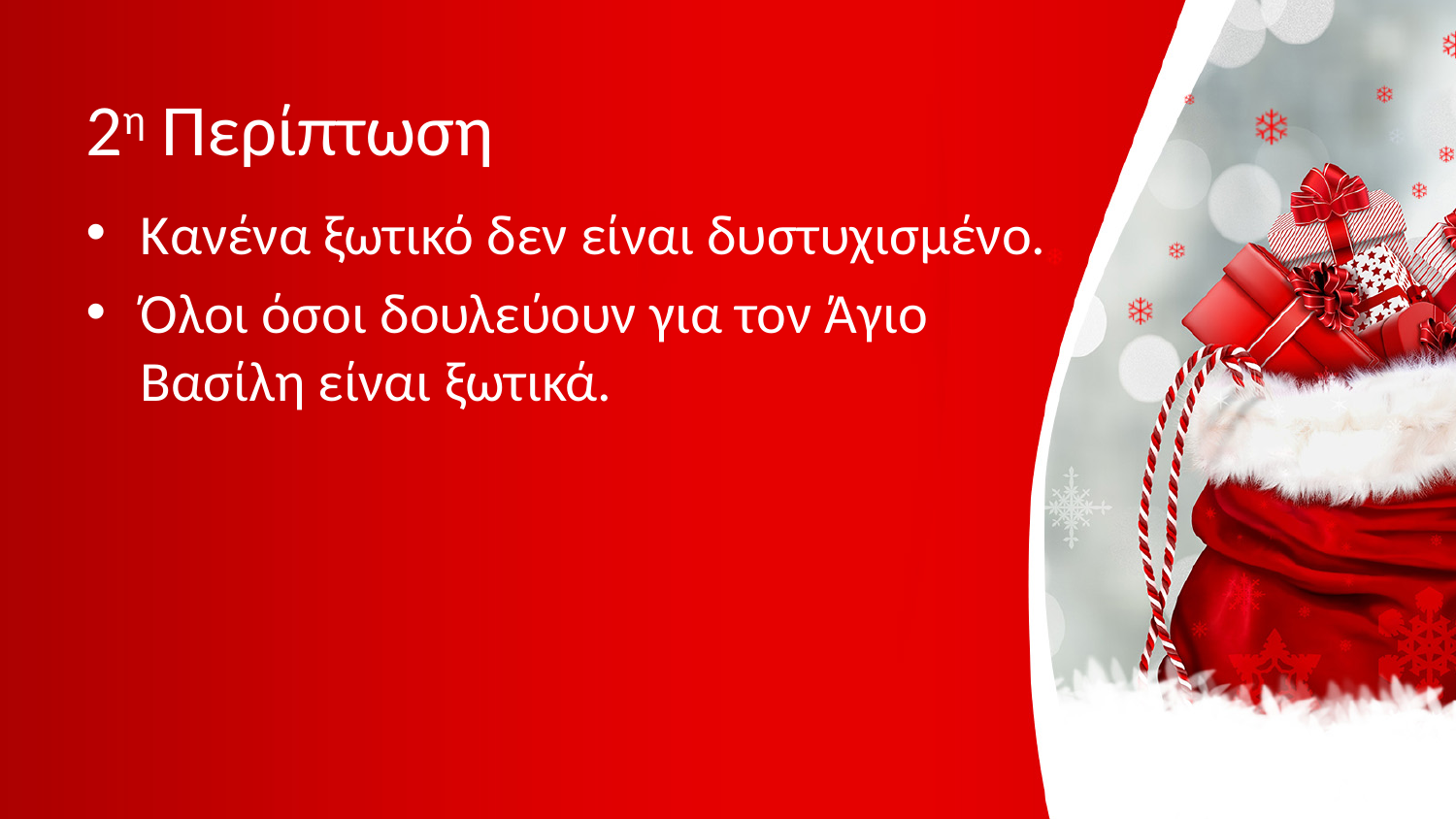

# 2η Περίπτωση
Κανένα ξωτικό δεν είναι δυστυχισμένο.
Όλοι όσοι δουλεύουν για τον Άγιο Βασίλη είναι ξωτικά.